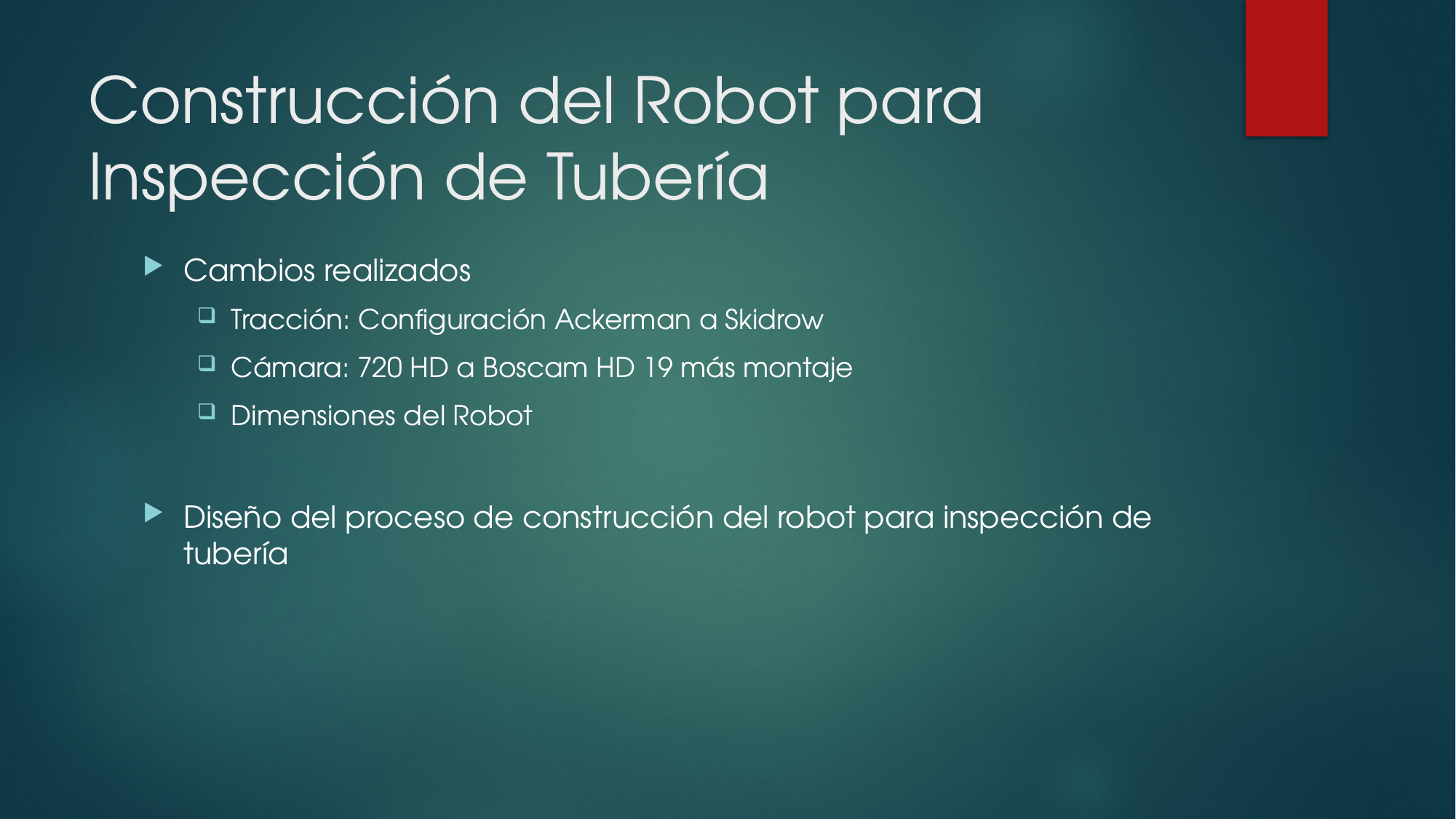

# Construcción del Robot para Inspección de Tubería
Cambios realizados
Tracción: Configuración Ackerman a Skidrow
Cámara: 720 HD a Boscam HD 19 más montaje
Dimensiones del Robot

Diseño del proceso de construcción del robot para inspección de tubería